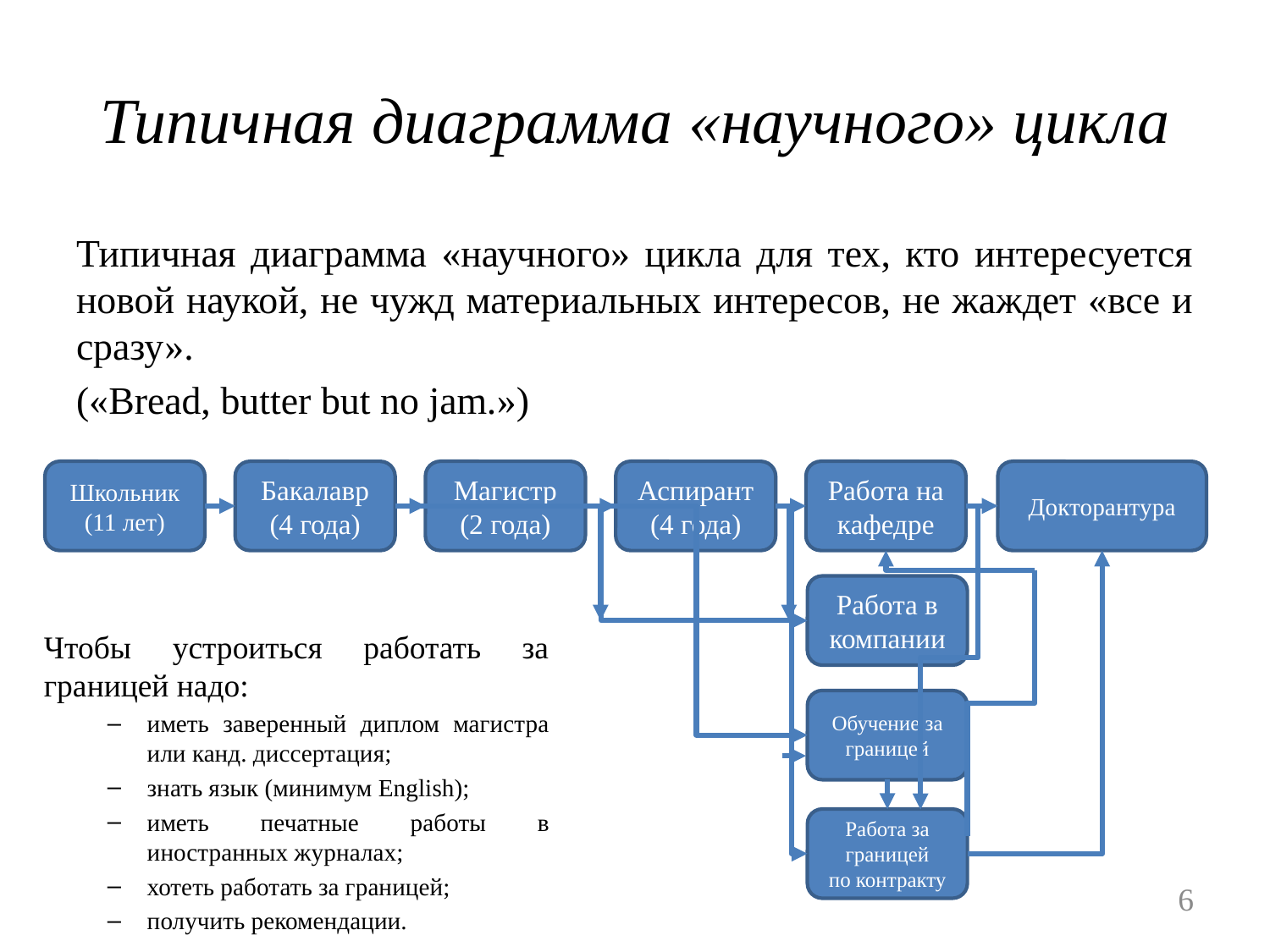

# Типичная диаграмма «научного» цикла
Типичная диаграмма «научного» цикла для тех, кто интересуется новой наукой, не чужд материальных интересов, не жаждет «все и сразу».
(«Bread, butter but no jam.»)
Школьник
(11 лет)
Бакалавр
(4 года)
Магистр
(2 года)
Аспирант
(4 года)
Работа на кафедре
Докторантура
Работа в компании
Чтобы устроиться работать за границей надо:
иметь заверенный диплом магистра или канд. диссертация;
знать язык (минимум English);
иметь печатные работы в иностранных журналах;
хотеть работать за границей;
получить рекомендации.
Обучение за границей
Работа за границей
по контракту
6